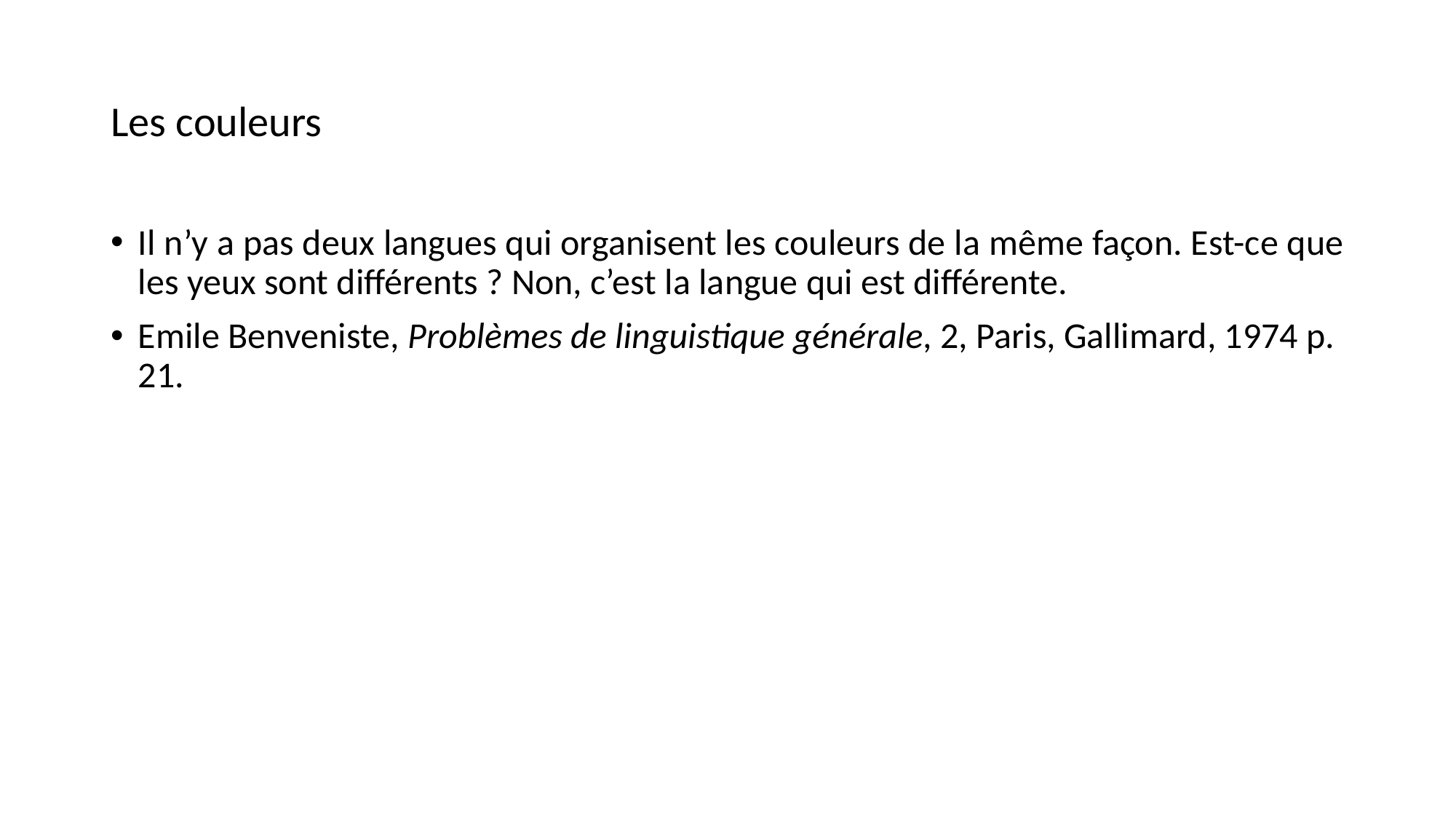

# Les couleurs
Il n’y a pas deux langues qui organisent les couleurs de la même façon. Est-ce que les yeux sont différents ? Non, c’est la langue qui est différente.
Emile Benveniste, Problèmes de linguistique générale, 2, Paris, Gallimard, 1974 p. 21.